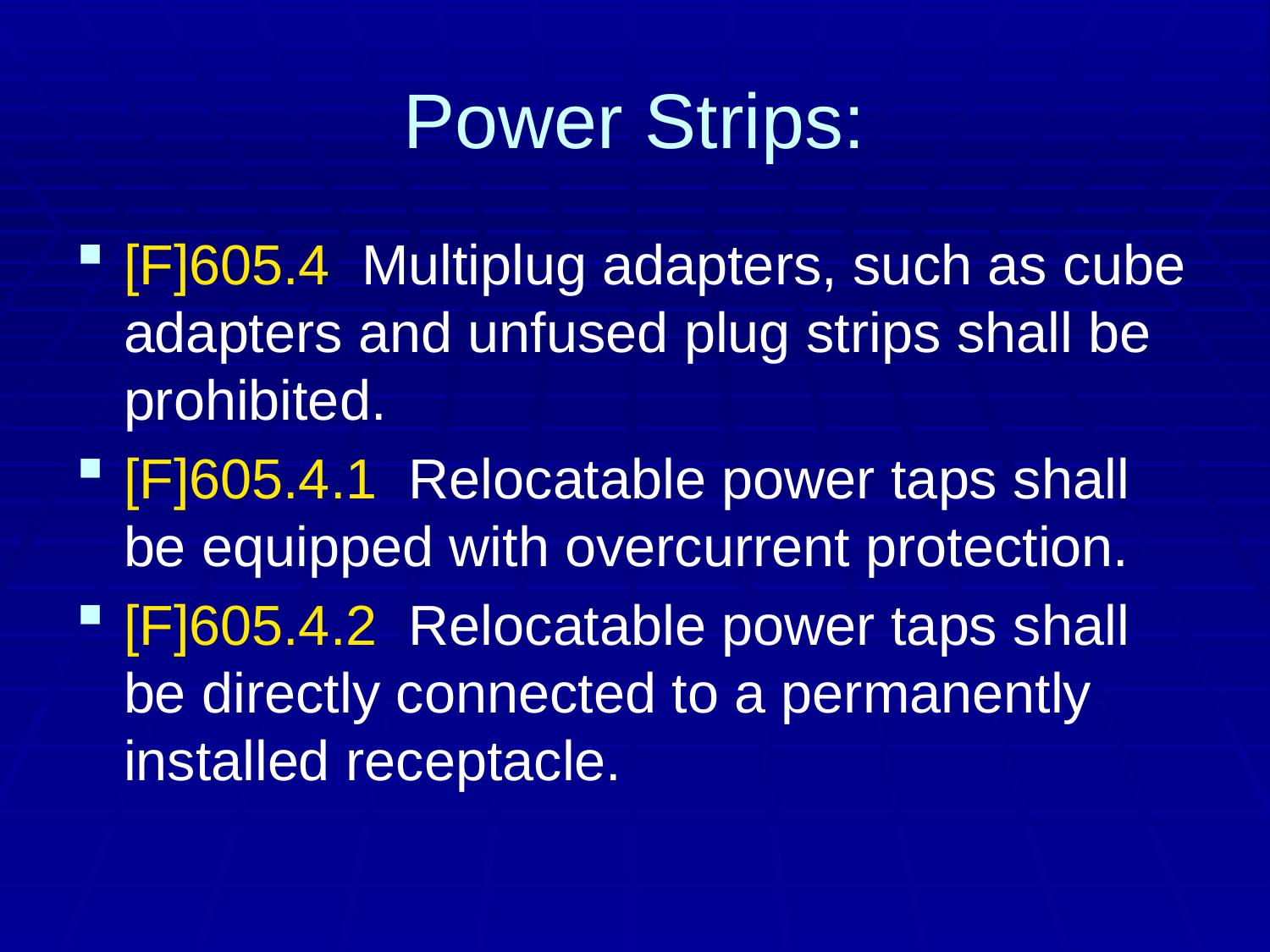

# Power Strips:
[F]605.4  Multiplug adapters, such as cube adapters and unfused plug strips shall be prohibited.
[F]605.4.1  Relocatable power taps shall be equipped with overcurrent protection.
[F]605.4.2  Relocatable power taps shall be directly connected to a permanently installed receptacle.